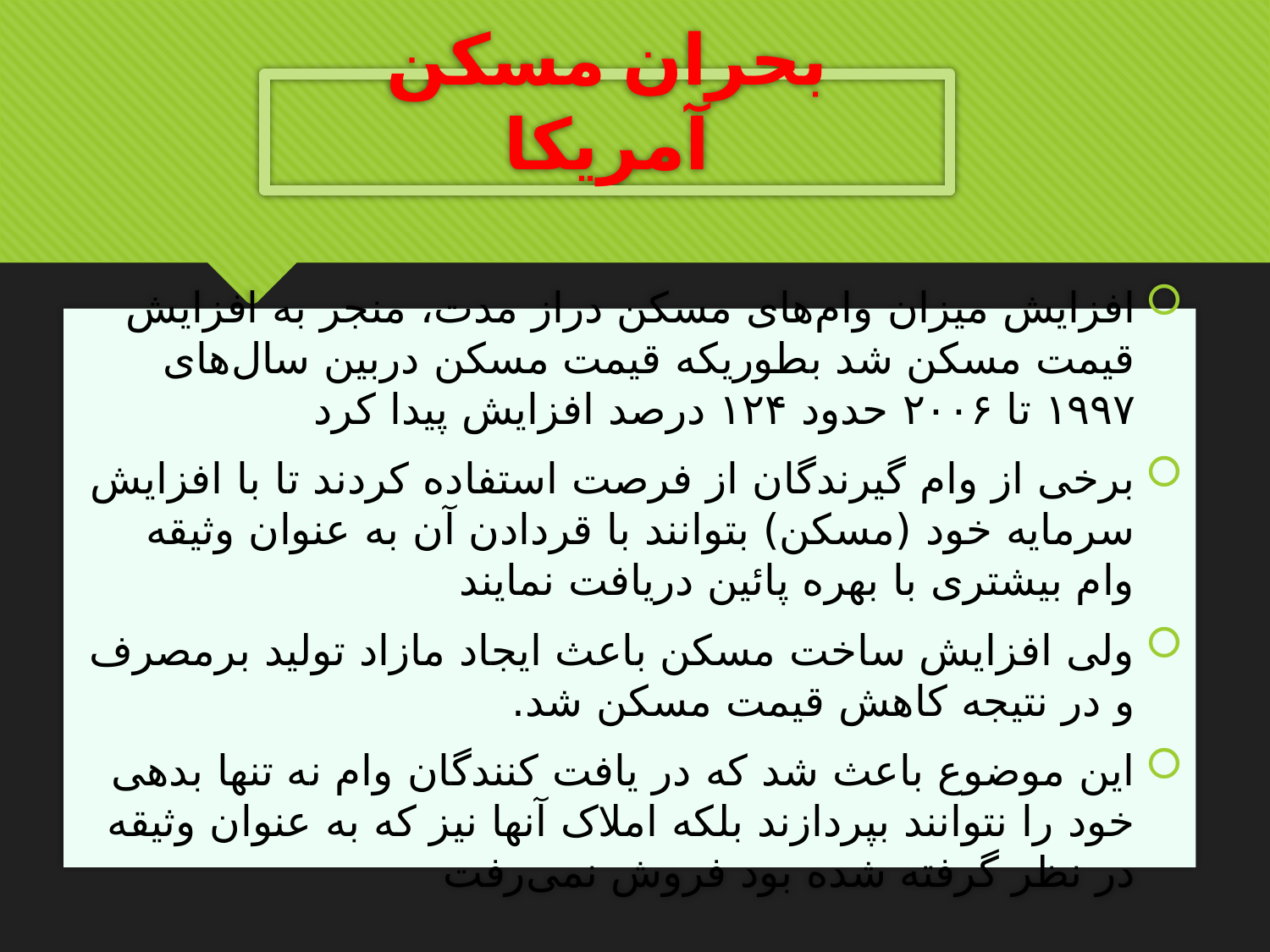

# بحران مسکن آمریکا
افزایش میزان وام‌های مسکن دراز مدت، منجر به افزایش قیمت مسکن شد بطوریکه قیمت مسکن دربین سال‌های ۱۹۹۷ تا ۲۰۰۶ حدود ۱۲۴ درصد افزایش پیدا کرد
برخی از وام گیرندگان از فرصت استفاده کردند تا با افزایش سرمایه خود (مسکن) بتوانند با قردادن آن به عنوان وثیقه وام بیشتری با بهره پائین دریافت نمایند
ولی افزایش ساخت مسکن باعث ایجاد مازاد تولید برمصرف و در نتیجه کاهش قیمت مسکن شد.
این موضوع باعث شد که در یافت کنندگان وام نه تنها بدهی خود را نتوانند بپردازند بلکه املاک آنها نیز که به عنوان وثیقه در نظر گرفته شده بود فروش نمی‌رفت